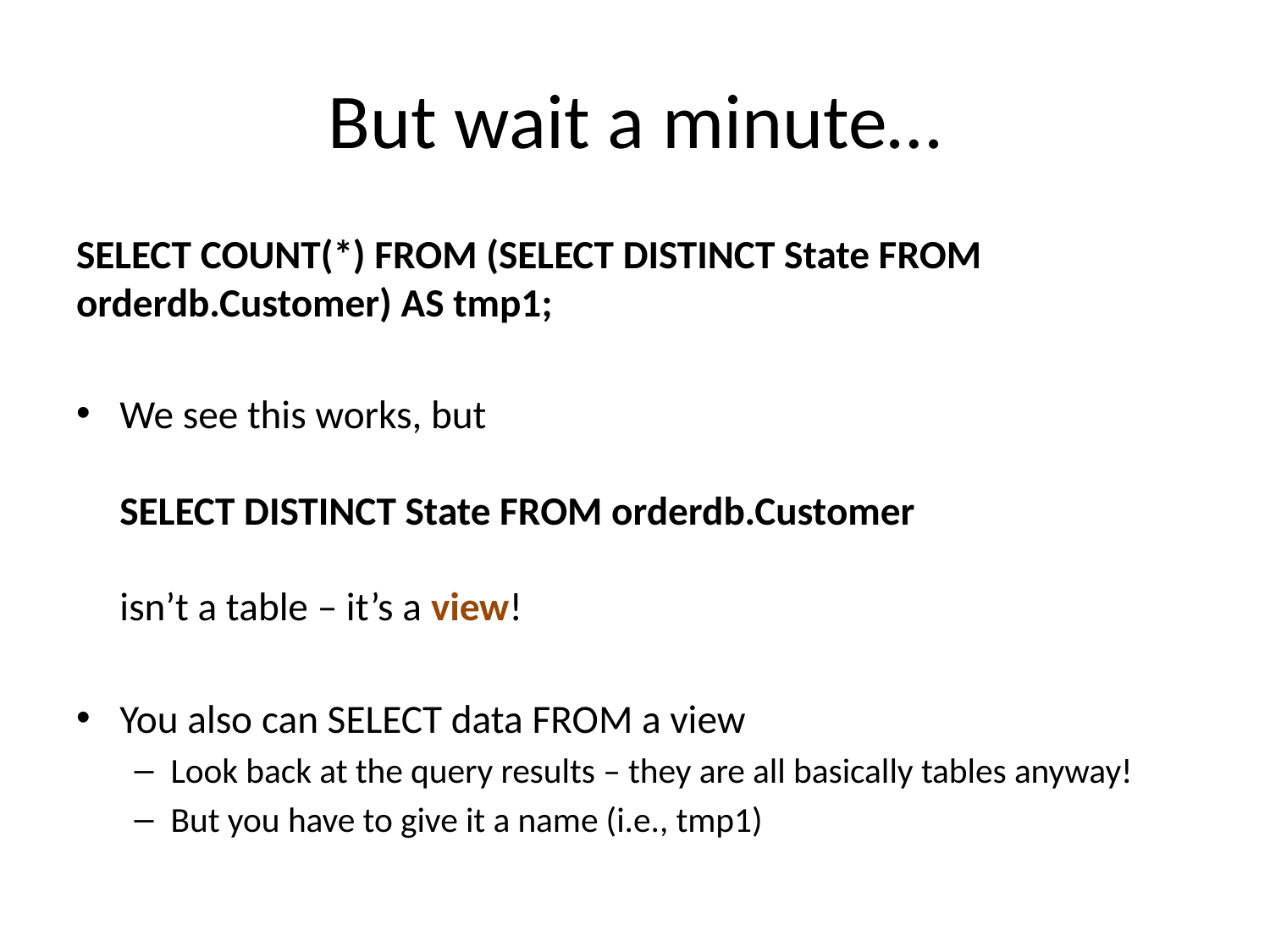

# But wait a minute…
SELECT COUNT(*) FROM (SELECT DISTINCT State FROM  orderdb.Customer) AS tmp1;

We see this works, but
SELECT DISTINCT State FROM orderdb.Customer
isn’t a table – it’s a view!

You also can SELECT data FROM a view
Look back at the query results – they are all basically tables anyway!
But you have to give it a name (i.e., tmp1)